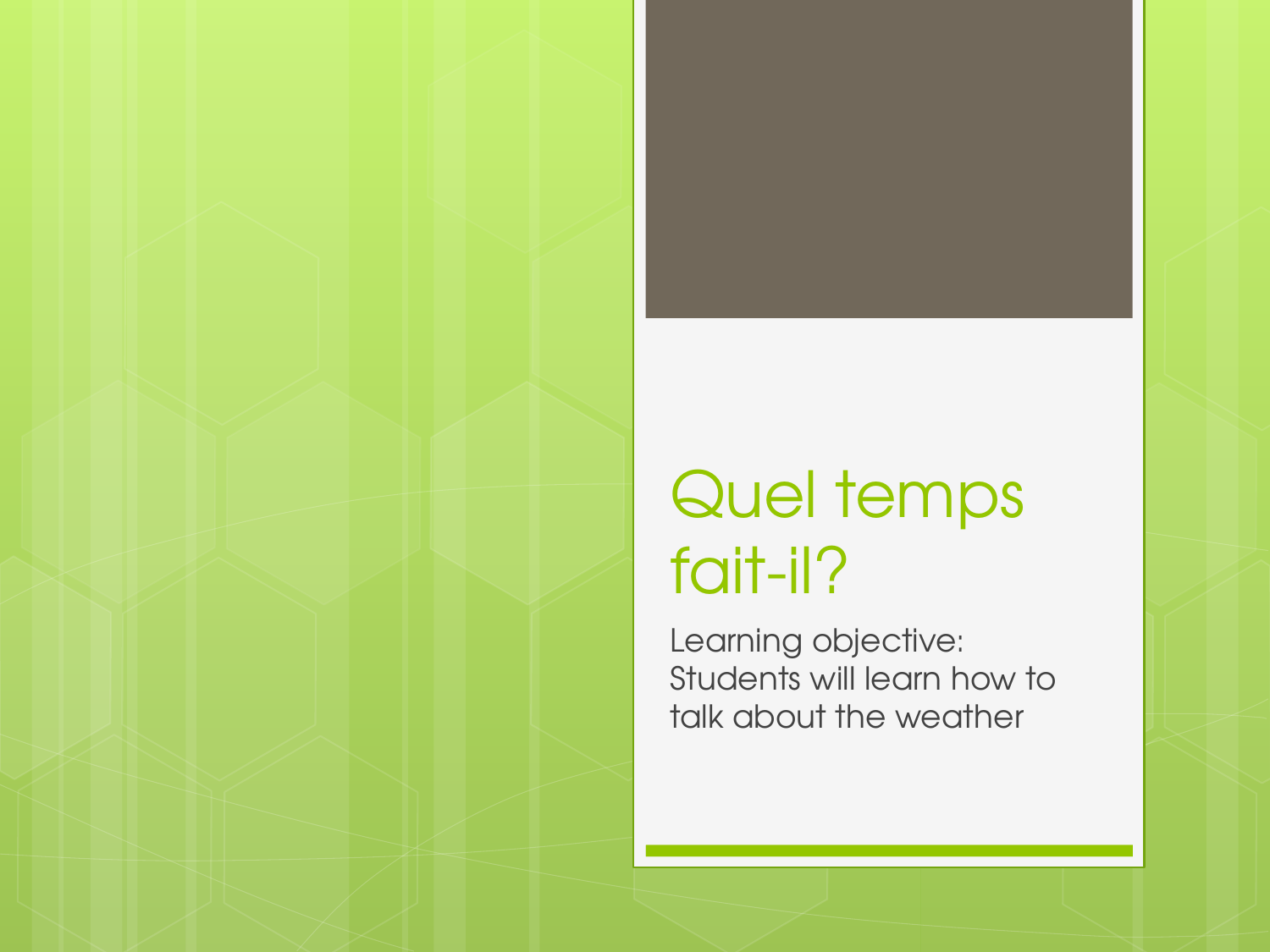

# Quel temps fait-il?
Learning objective:  Students will learn how to talk about the weather